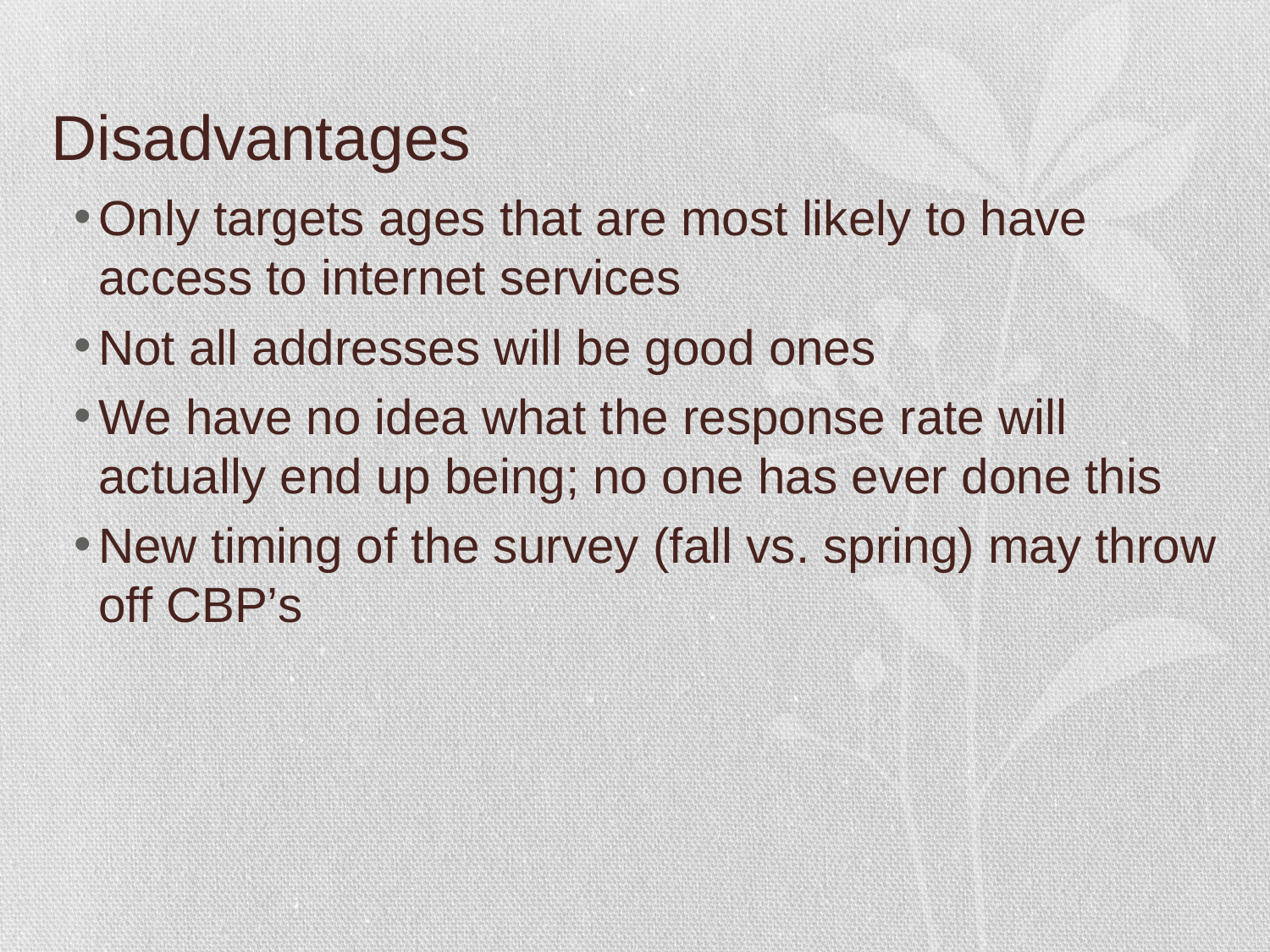

# Disadvantages
Only targets ages that are most likely to have access to internet services
Not all addresses will be good ones
We have no idea what the response rate will actually end up being; no one has ever done this
New timing of the survey (fall vs. spring) may throw off CBP’s